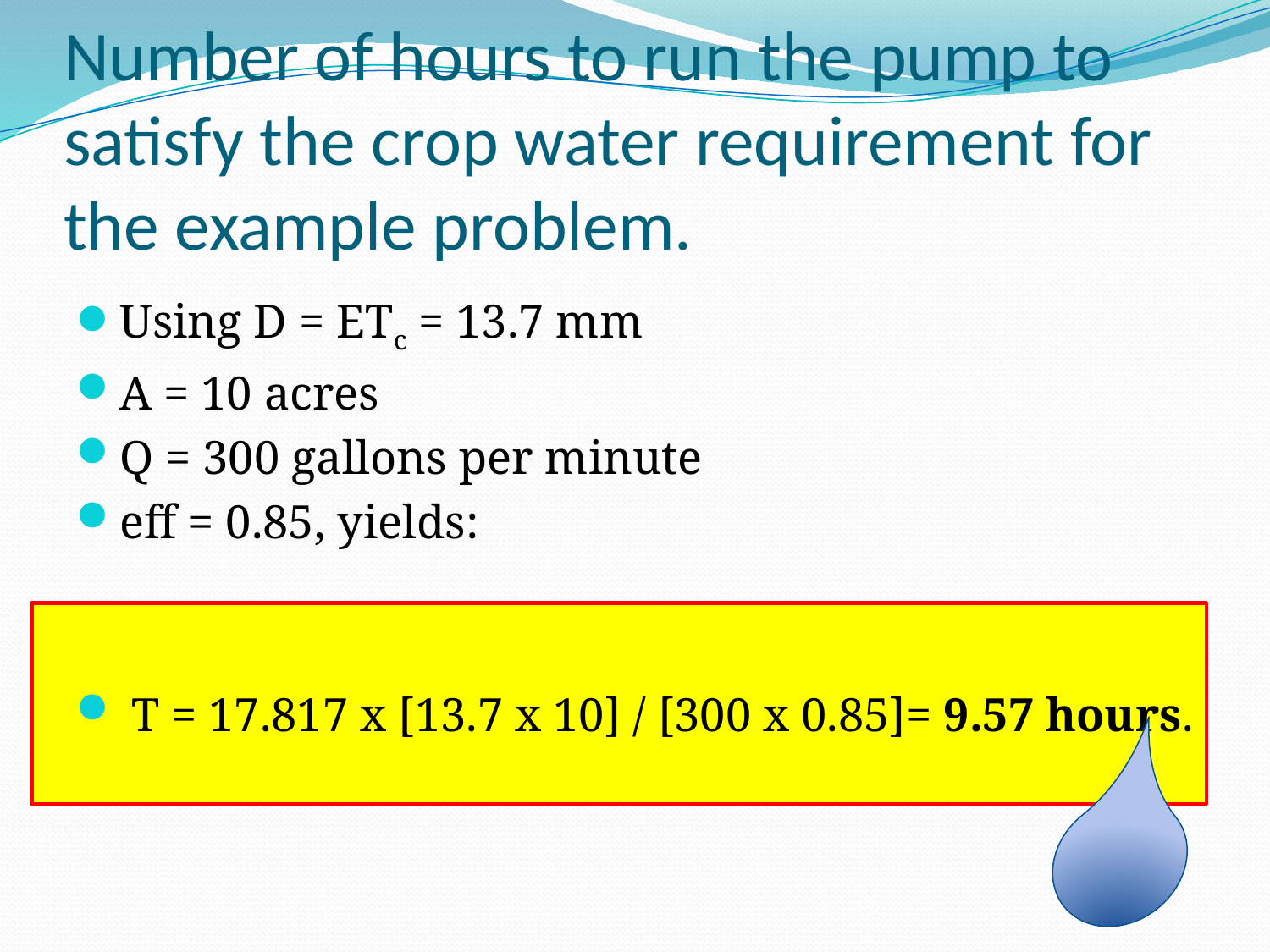

# Number of hours to run the pump to satisfy the crop water requirement for the example problem.

Using D = ETc = 13.7 mm
A = 10 acres
Q = 300 gallons per minute
eff = 0.85, yields:

 T = 17.817 x [13.7 x 10] / [300 x 0.85]= 9.57 hours.